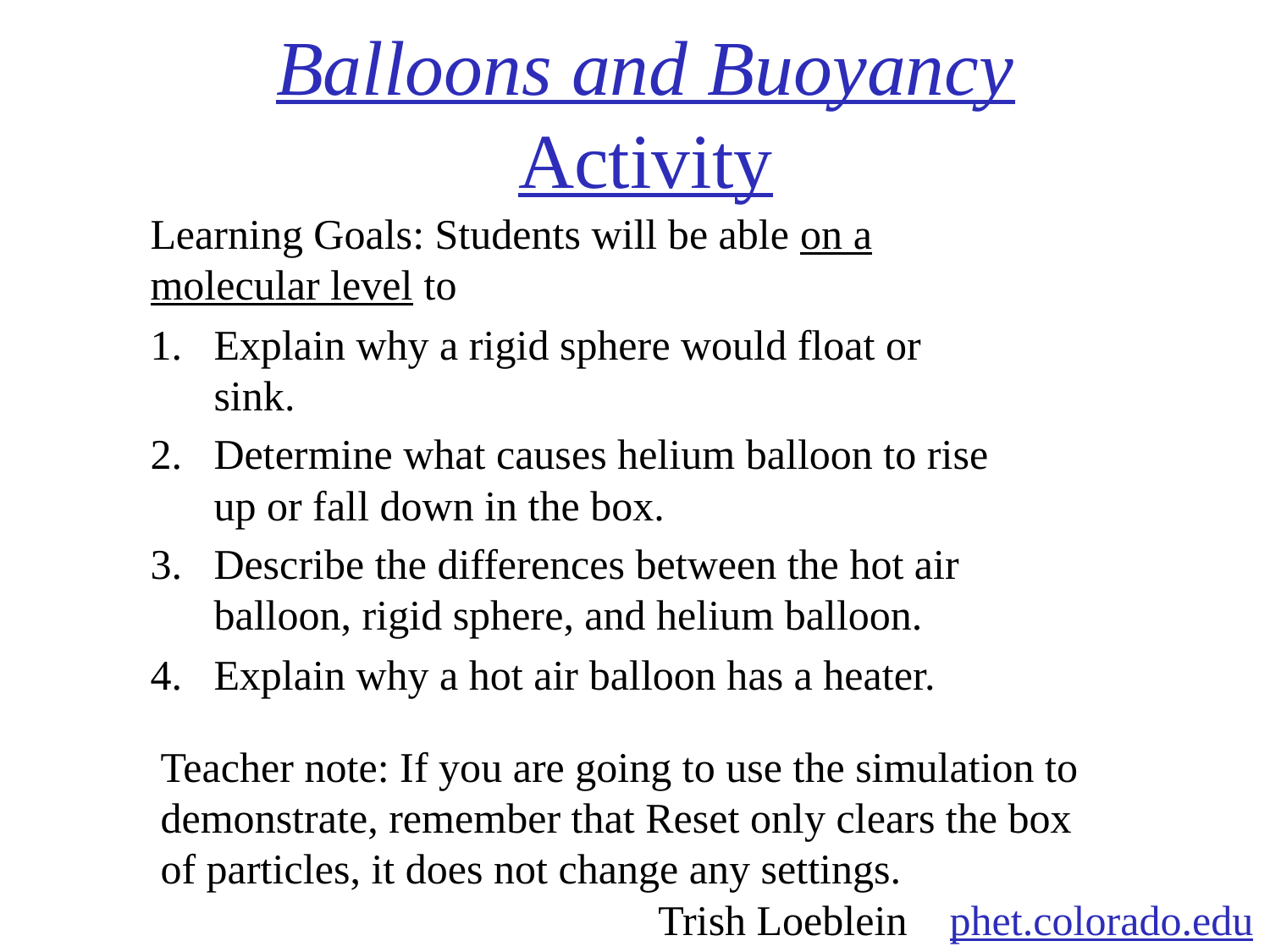

# Balloons and Buoyancy Activity
Learning Goals: Students will be able on a molecular level to
Explain why a rigid sphere would float or sink.
Determine what causes helium balloon to rise up or fall down in the box.
Describe the differences between the hot air balloon, rigid sphere, and helium balloon.
Explain why a hot air balloon has a heater.

Teacher note: If you are going to use the simulation to demonstrate, remember that Reset only clears the box of particles, it does not change any settings.

Trish Loeblein    phet.colorado.edu